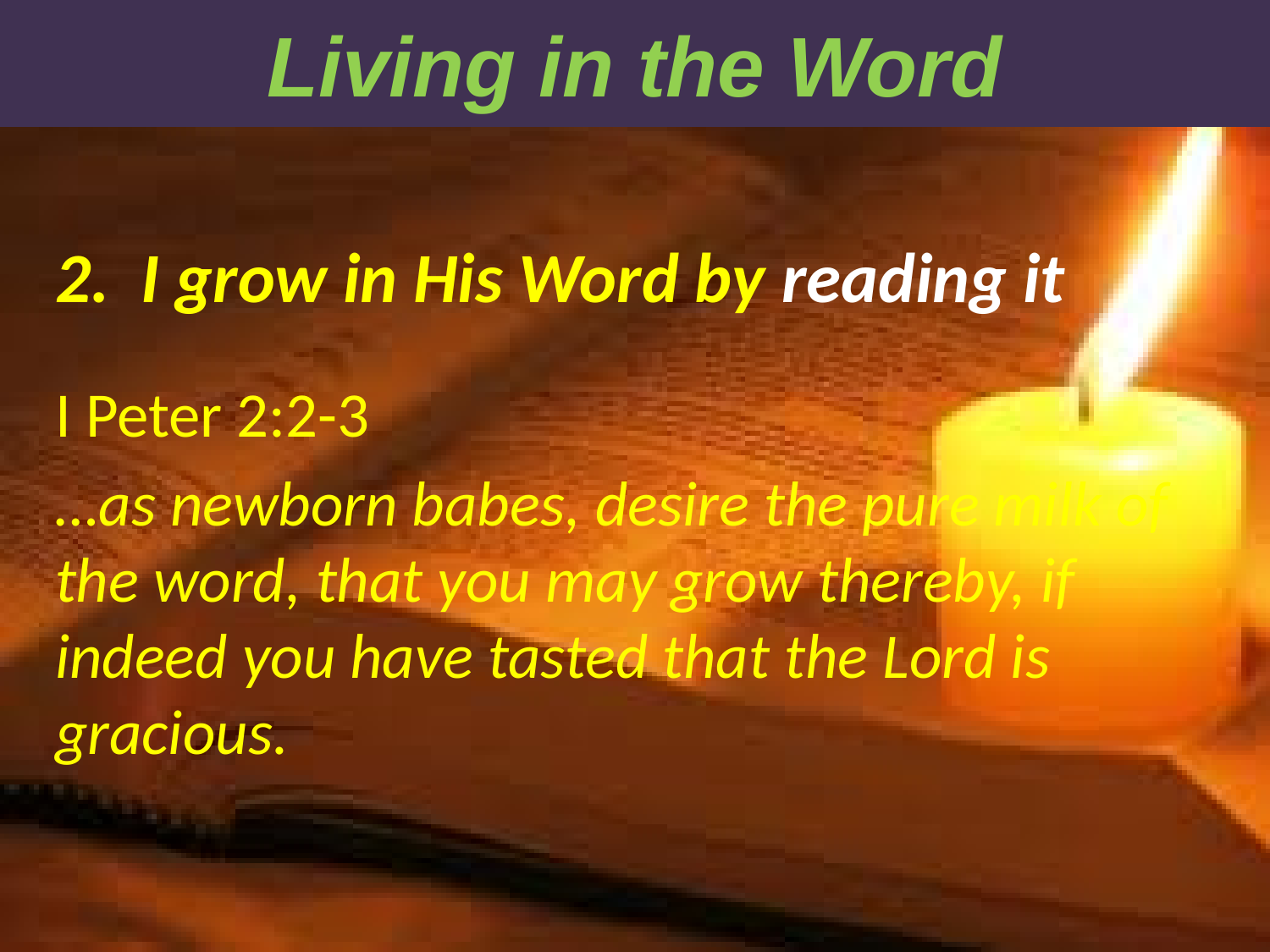

Living in the Word

2.  I grow in His Word by reading it

I Peter 2:2-3
…as newborn babes, desire the pure milk of the word, that you may grow thereby, if indeed you have tasted that the Lord is gracious.